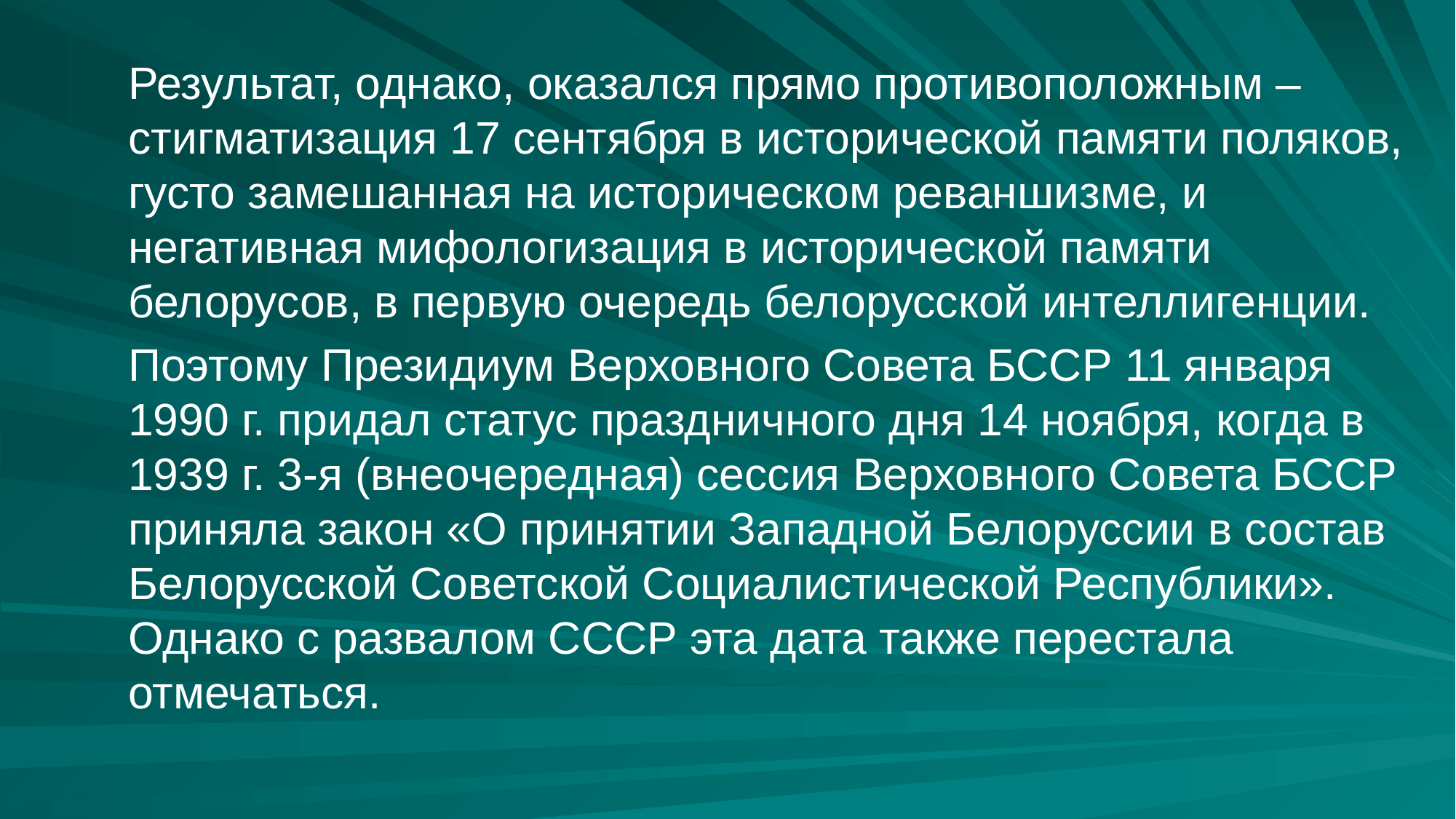

Результат, однако, оказался прямо противоположным – стигматизация 17 сентября в исторической памяти поляков, густо замешанная на историческом реваншизме, и негативная мифологизация в исторической памяти белорусов, в первую очередь белорусской интеллигенции.
Поэтому Президиум Верховного Совета БССР 11 января 1990 г. придал статус праздничного дня 14 ноября, когда в 1939 г. 3-я (внеочередная) сессия Верховного Совета БССР приняла закон «О принятии Западной Белоруссии в состав Белорусской Советской Социалистической Республики». Однако с развалом СССР эта дата также перестала отмечаться.